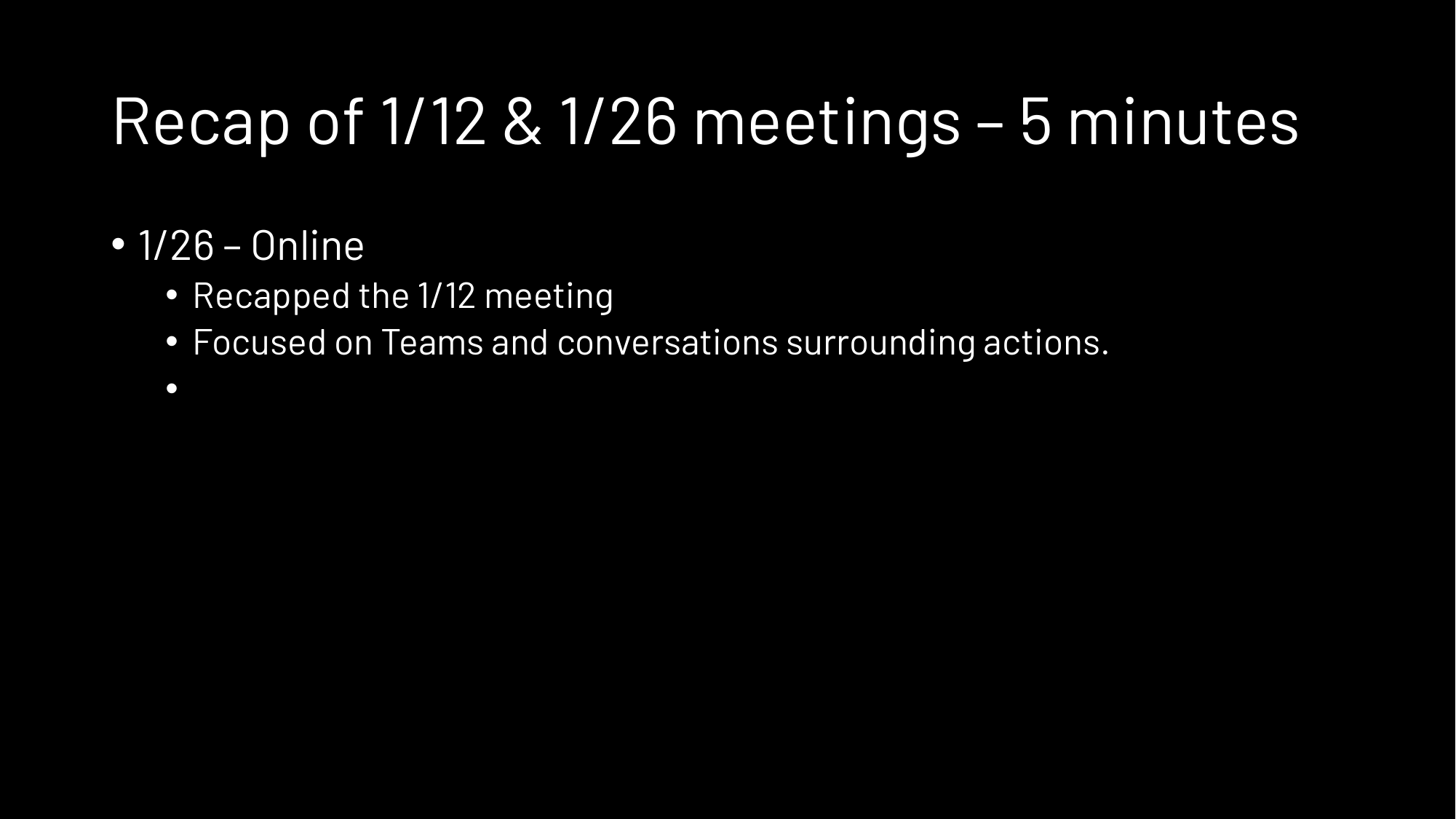

# Recap of 1/12 & 1/26 meetings – 5 minutes
1/26 – Online
Recapped the 1/12 meeting
Focused on Teams and conversations surrounding actions.